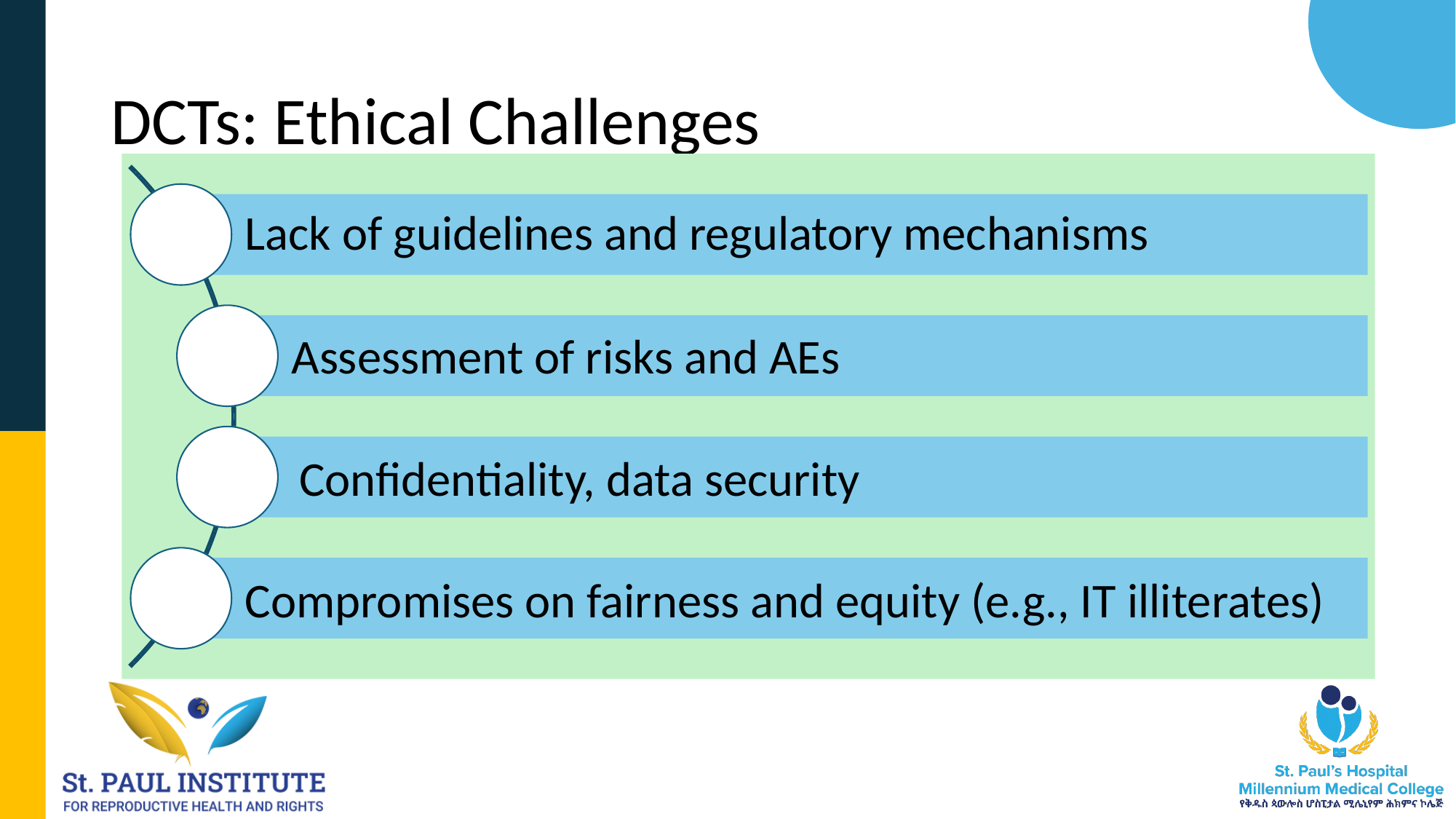

# DCTs: Ethical Challenges
Lack of guidelines and regulatory mechanisms
Assessment of risks and AEs

 Confidentiality, data security
Compromises on fairness and equity (e.g., IT illiterates)